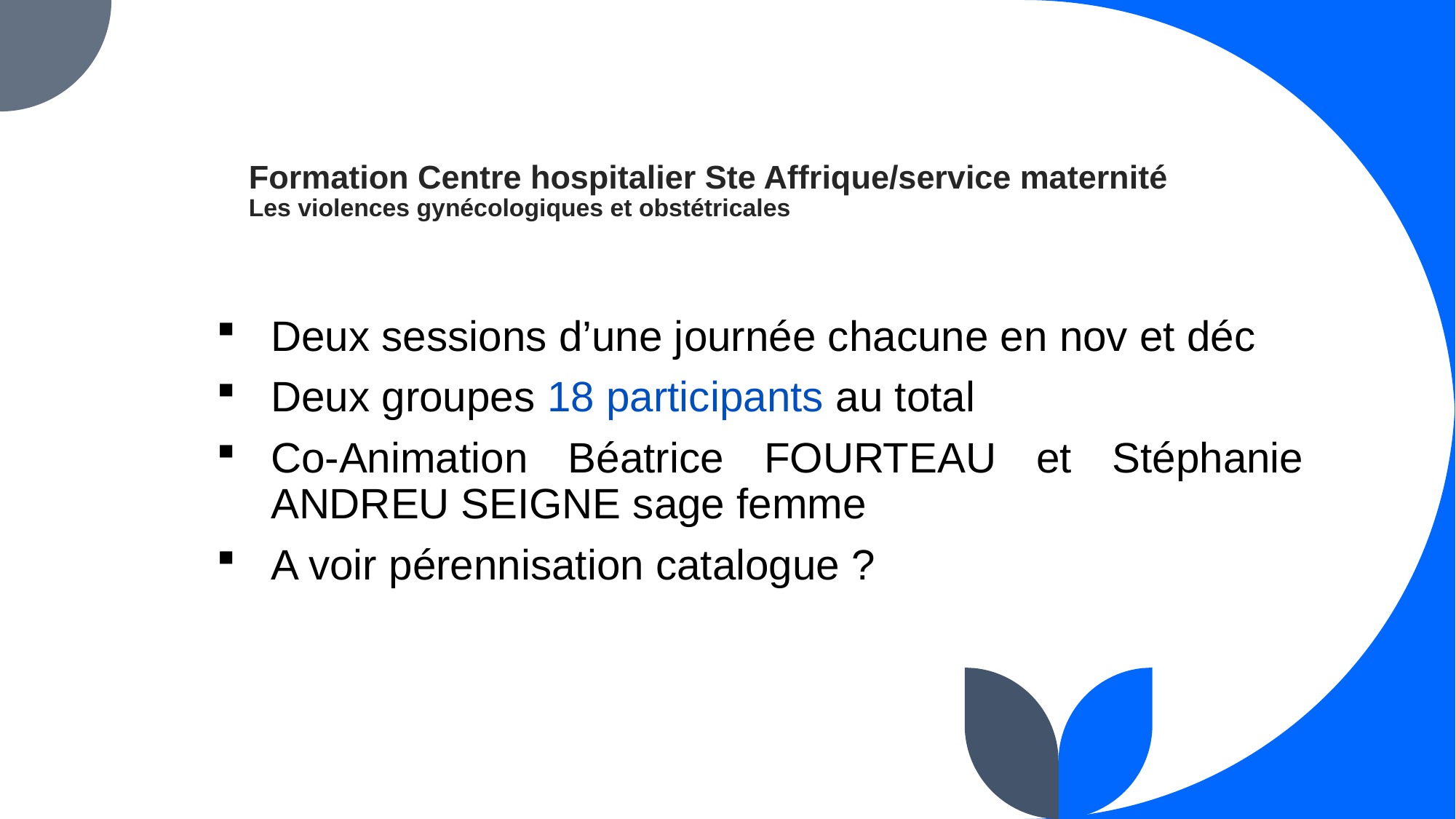

# Formation Centre hospitalier Ste Affrique/service maternité Les violences gynécologiques et obstétricales

Deux sessions d’une journée chacune en nov et déc
Deux groupes 18 participants au total
Co-Animation Béatrice FOURTEAU et Stéphanie ANDREU SEIGNE sage femme
A voir pérennisation catalogue ?